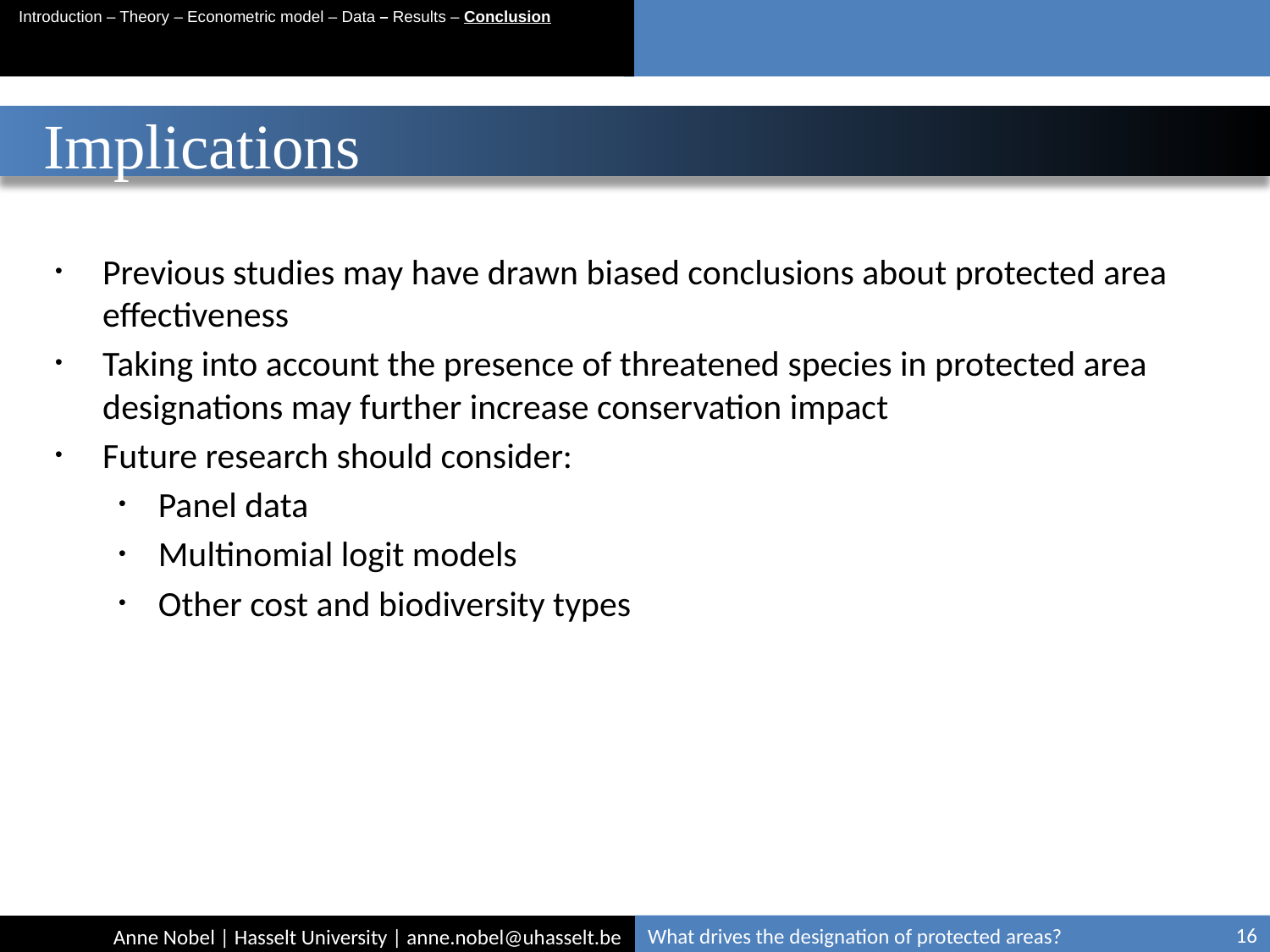

Introduction – Theory – Econometric model – Data – Results – Conclusion
# Implications
Previous studies may have drawn biased conclusions about protected area effectiveness
Taking into account the presence of threatened species in protected area designations may further increase conservation impact
Future research should consider:
Panel data
Multinomial logit models
Other cost and biodiversity types
What drives the designation of protected areas?
16